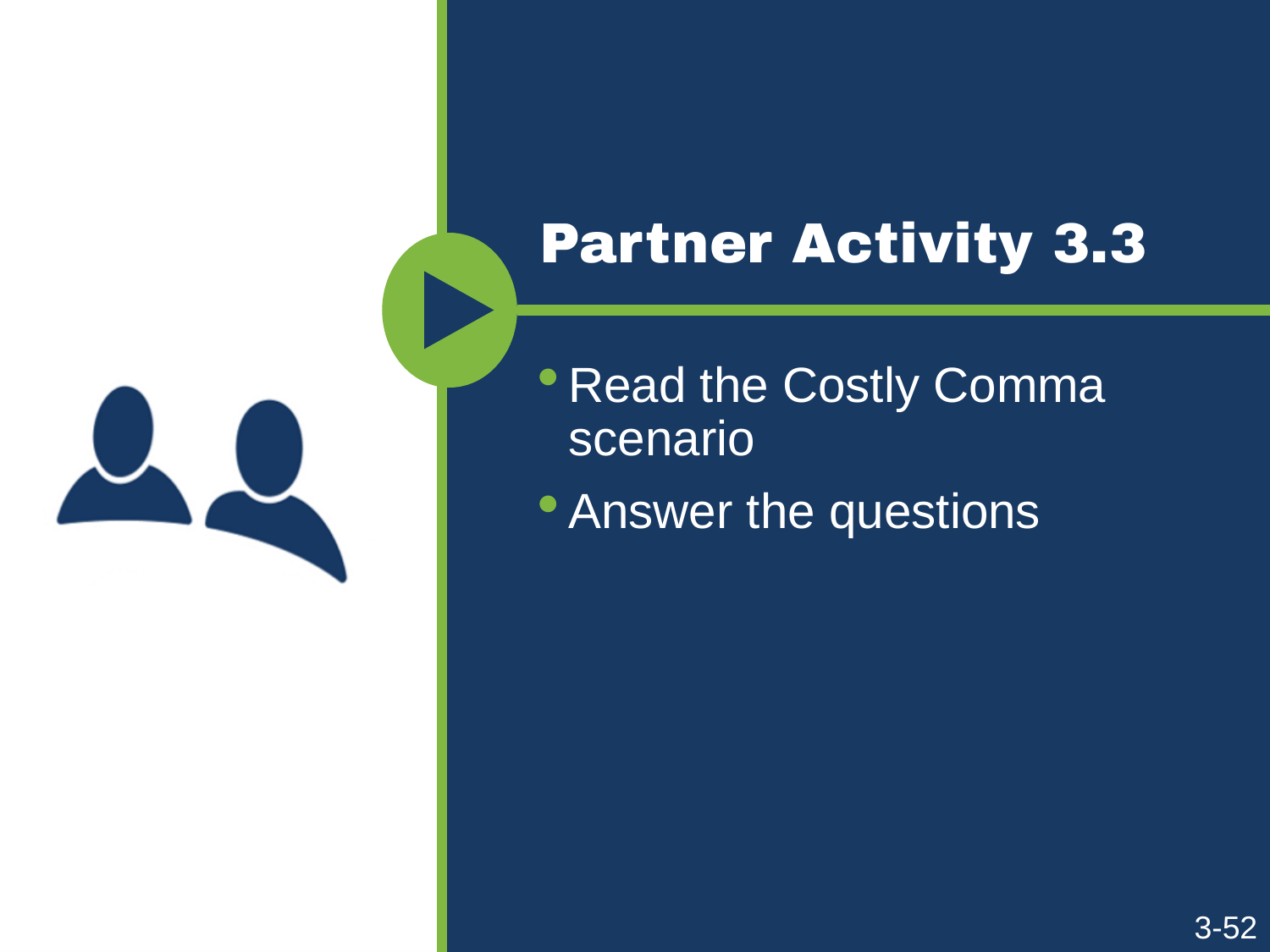

# Partner Activity 3.3
Read the Costly Comma scenario
Answer the questions